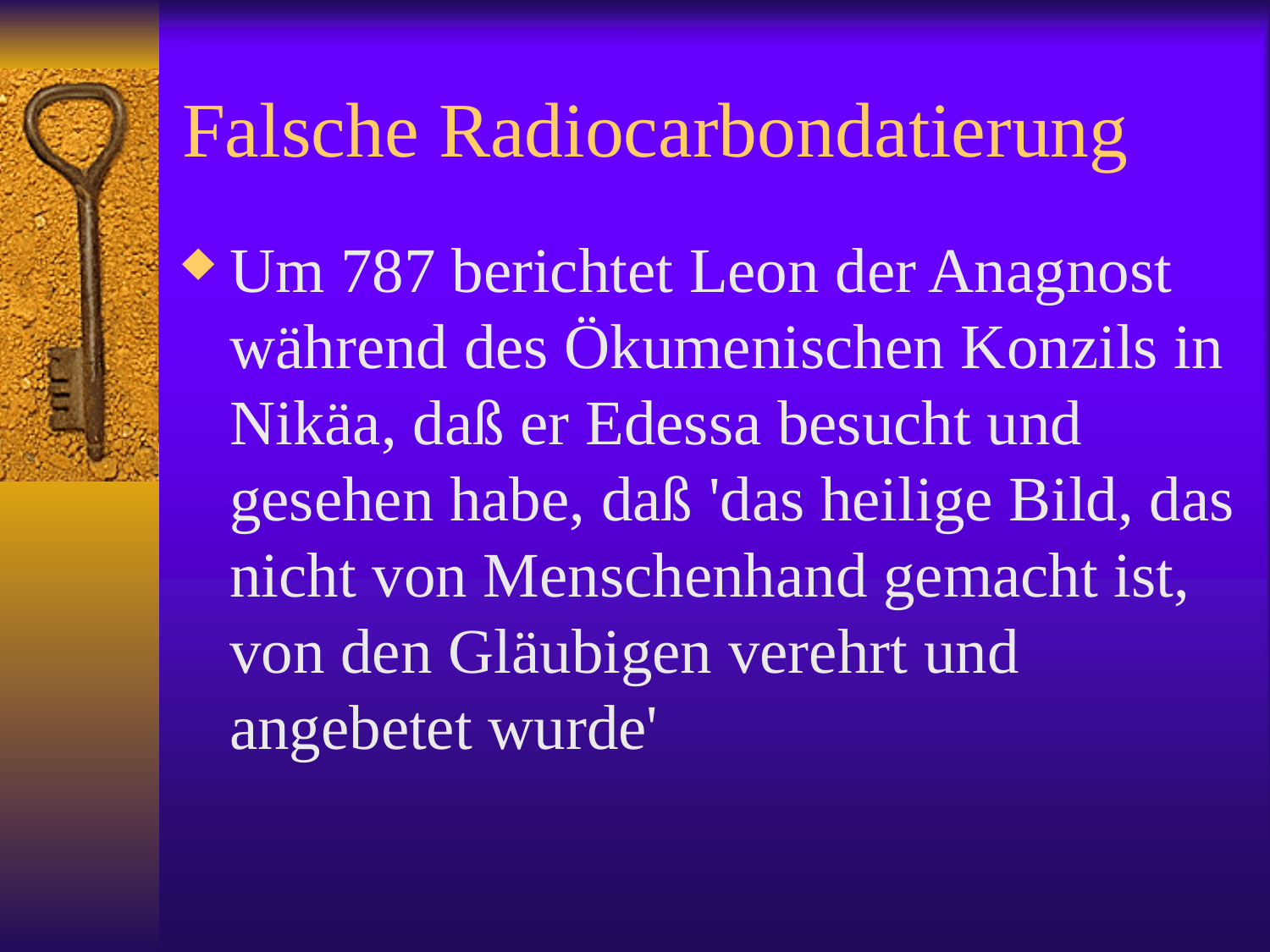

# Falsche Radiocarbondatierung
Um 787 berichtet Leon der Anagnost während des Ökumenischen Konzils in Nikäa, daß er Edessa besucht und gesehen habe, daß 'das heilige Bild, das nicht von Menschenhand gemacht ist, von den Gläubigen verehrt und angebetet wurde'